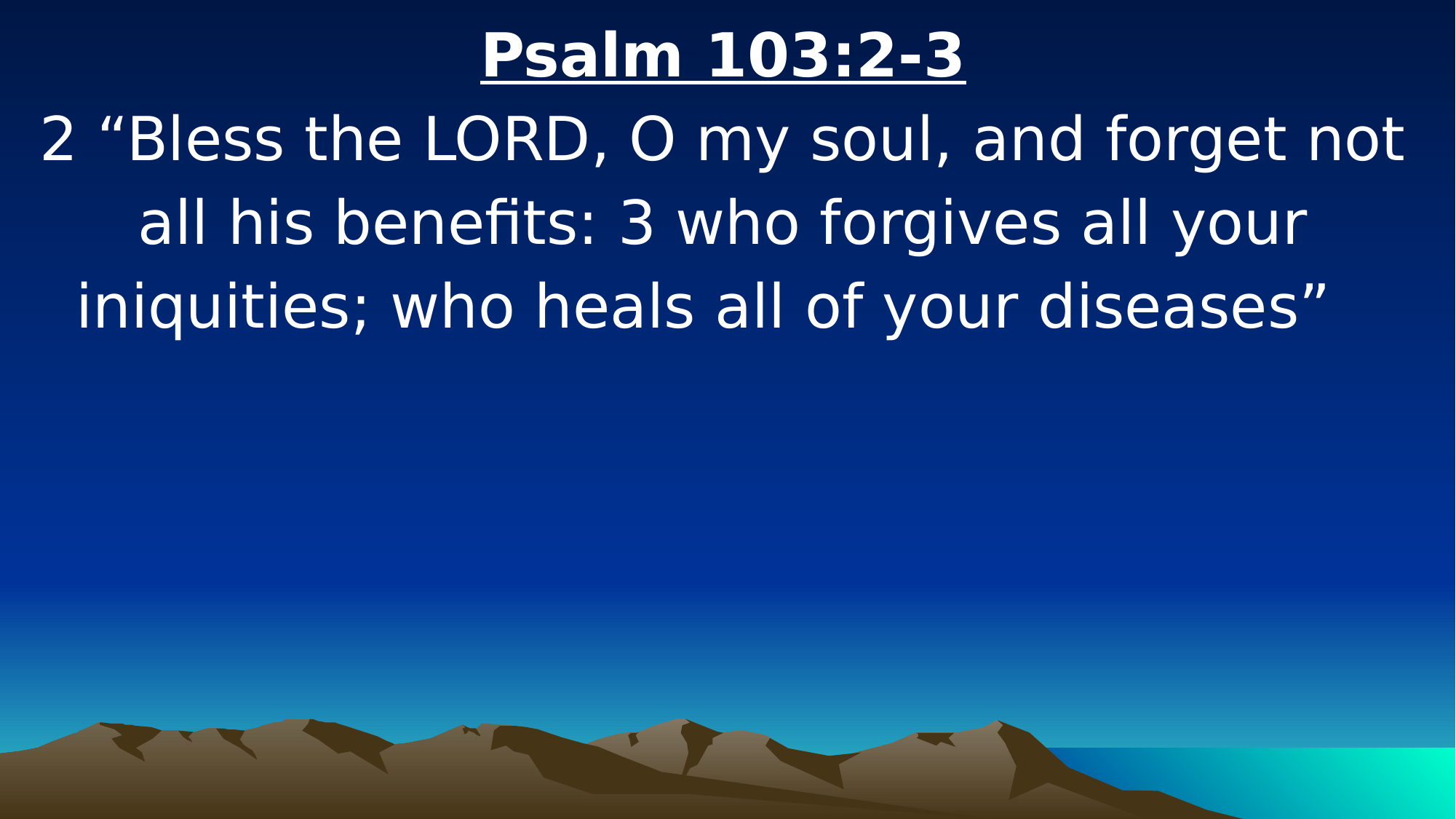

Psalm 103:2-3
2 “Bless the LORD, O my soul, and forget not all his benefits: 3 who forgives all your iniquities; who heals all of your diseases”